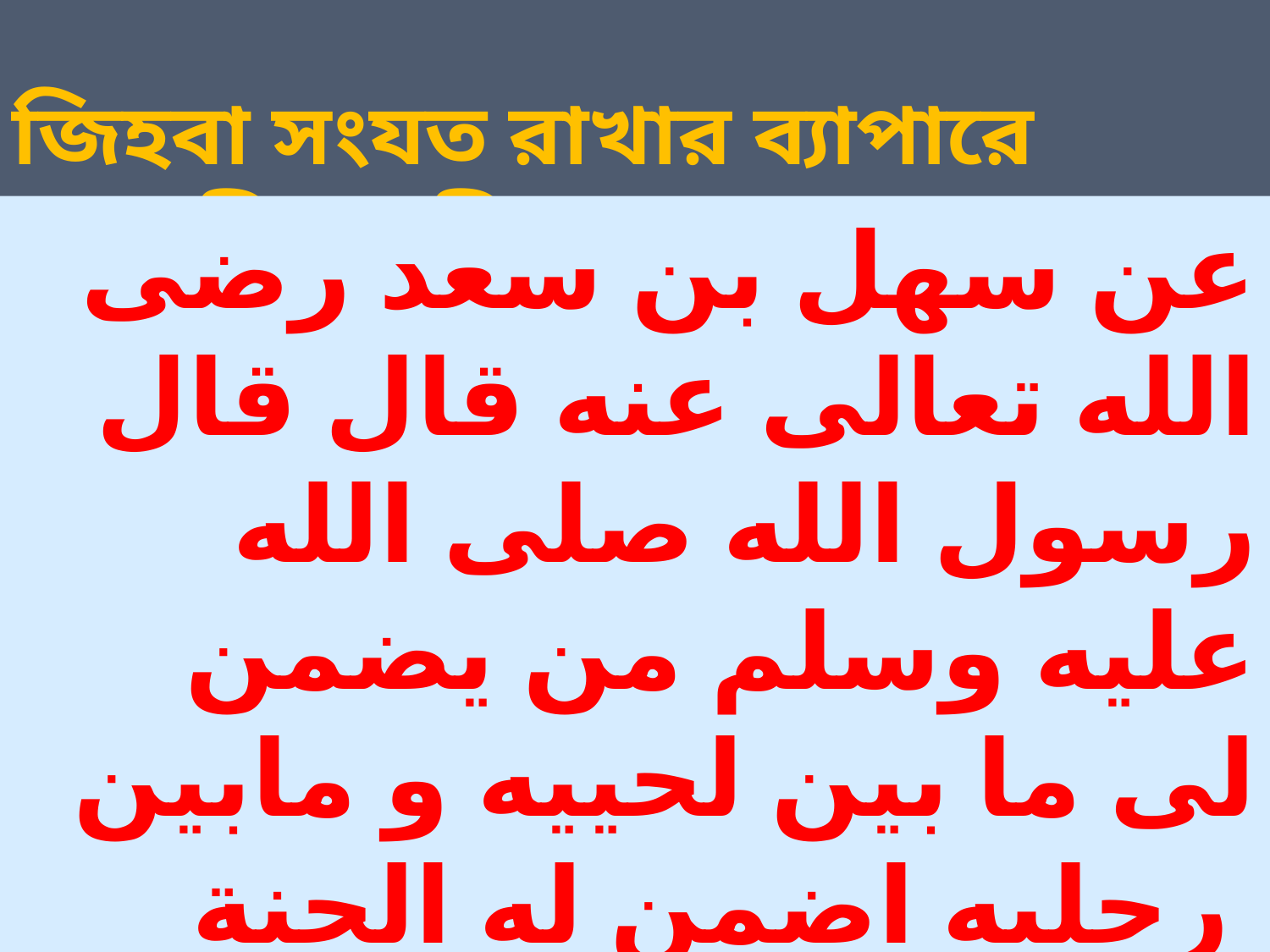

জিহবা সংযত রাখার ব্যাপারে মহানবীর বাণী-
عن سهل بن سعد رضى الله تعالى عنه قال قال رسول الله صلى الله عليه وسلم من يضمن لى ما بين لحييه و مابين رجليه اضمن له الجنة
(رواه البخارى)